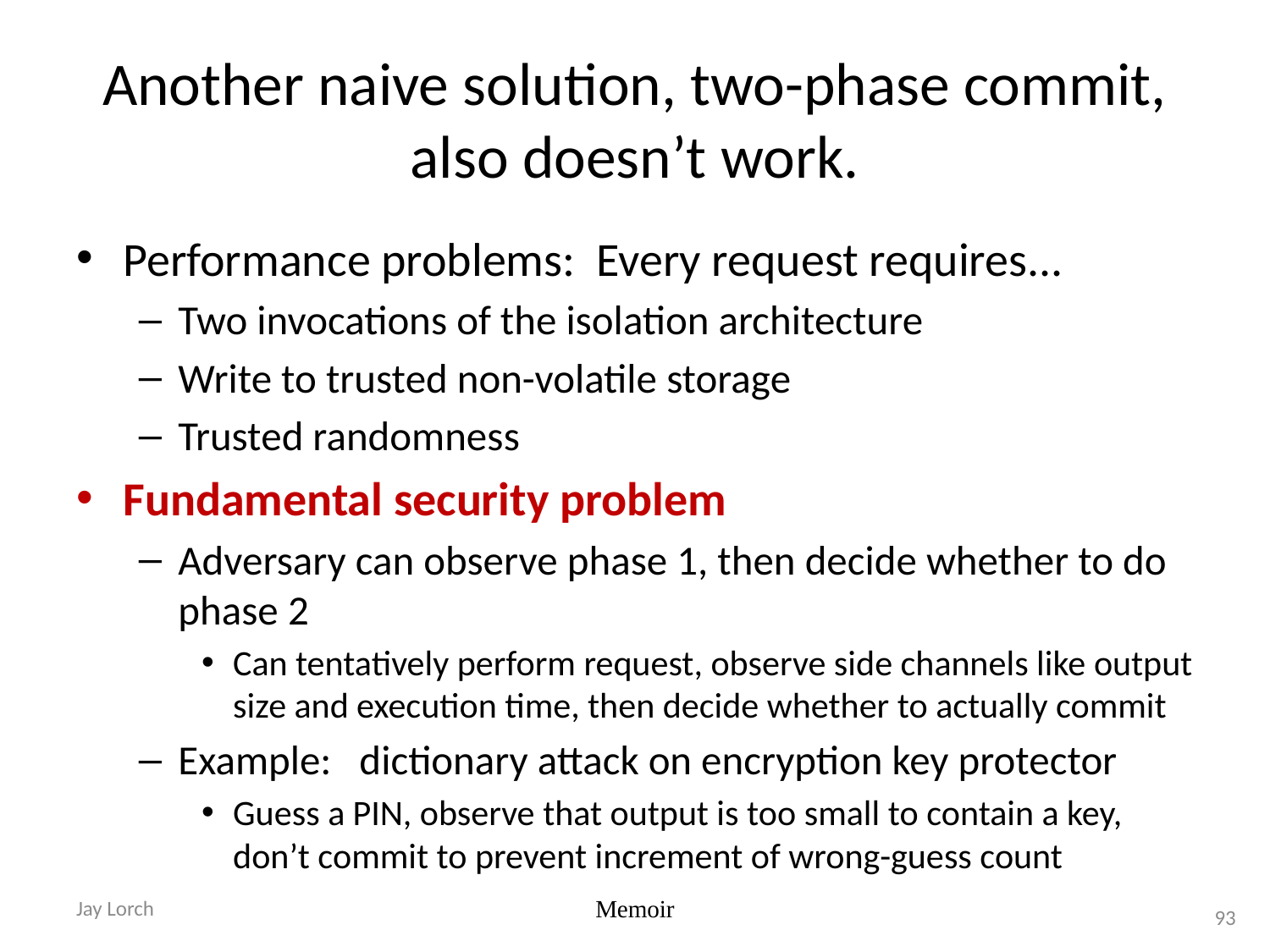

# Another naive solution, two-phase commit, also doesn’t work.
Performance problems:  Every request requires...
Two invocations of the isolation architecture
Write to trusted non-volatile storage
Trusted randomness
Fundamental security problem
Adversary can observe phase 1, then decide whether to do phase 2
Can tentatively perform request, observe side channels like output size and execution time, then decide whether to actually commit
Example:   dictionary attack on encryption key protector
Guess a PIN, observe that output is too small to contain a key, don’t commit to prevent increment of wrong-guess count
Jay Lorch
Memoir
93